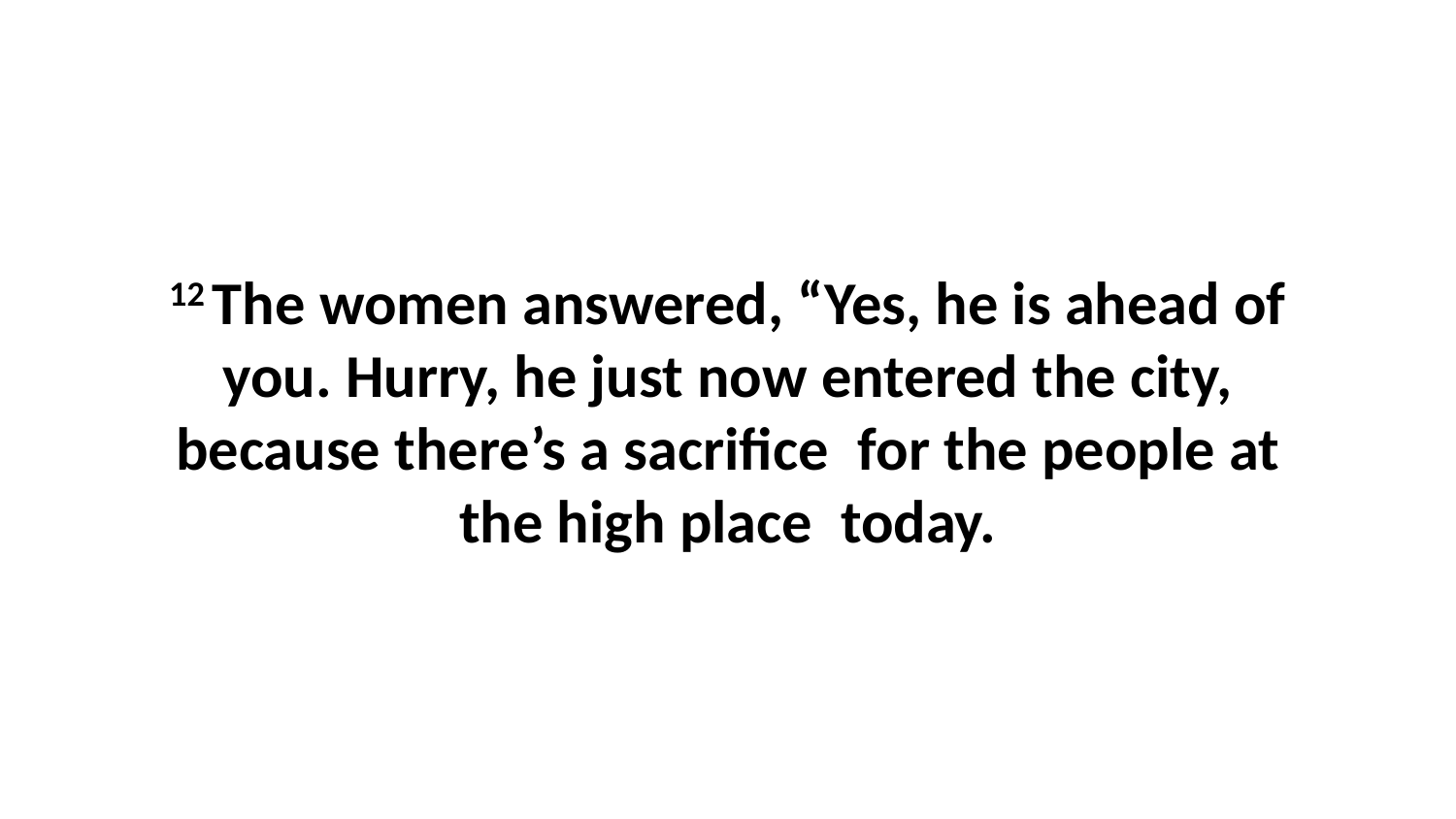

12 The women answered, “Yes, he is ahead of you. Hurry, he just now entered the city, because there’s a sacrifice  for the people at the high place  today.